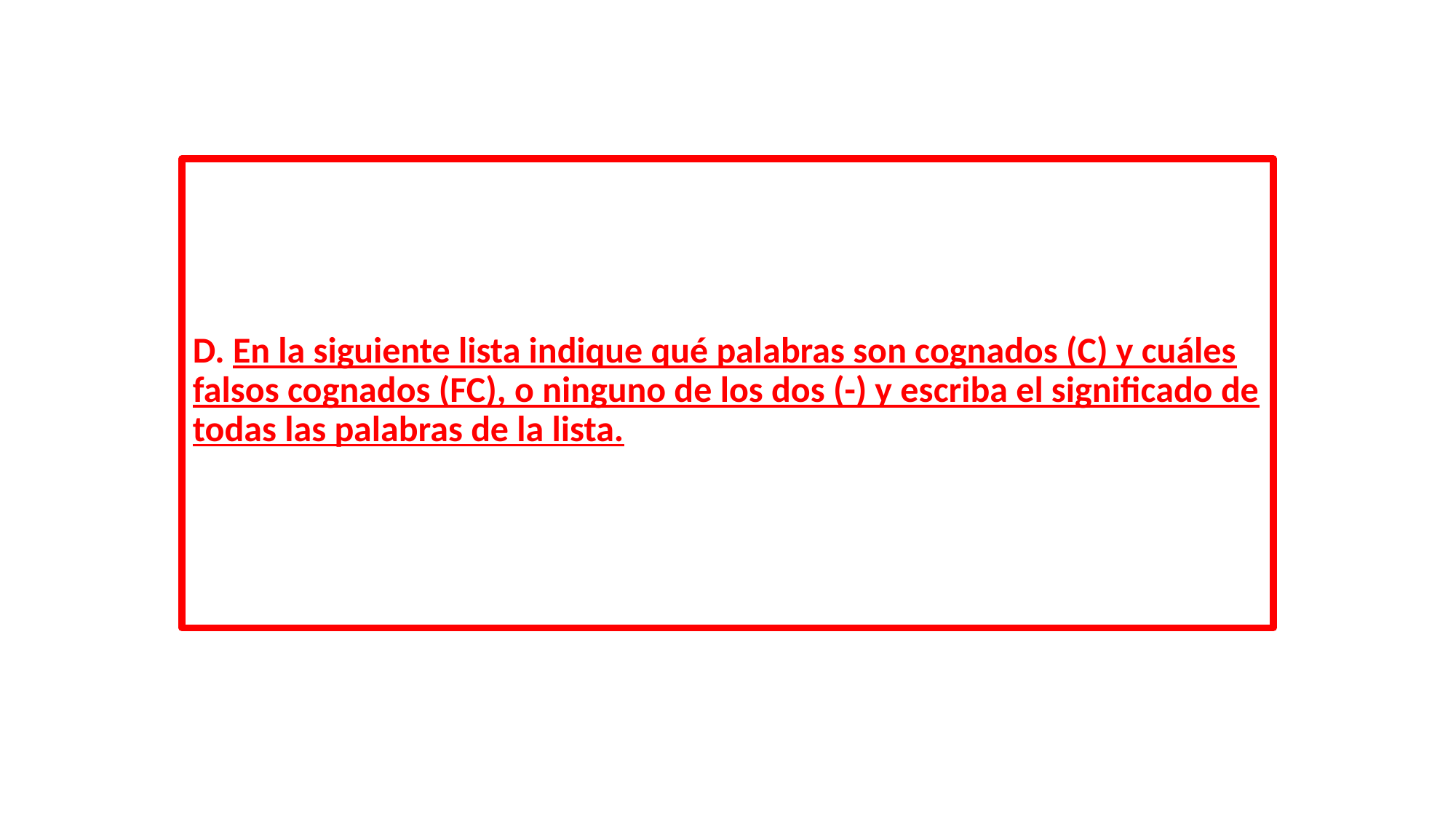

#

D. En la siguiente lista indique qué palabras son cognados (C) y cuáles falsos cognados (FC), o ninguno de los dos (-) y escriba el significado de todas las palabras de la lista.